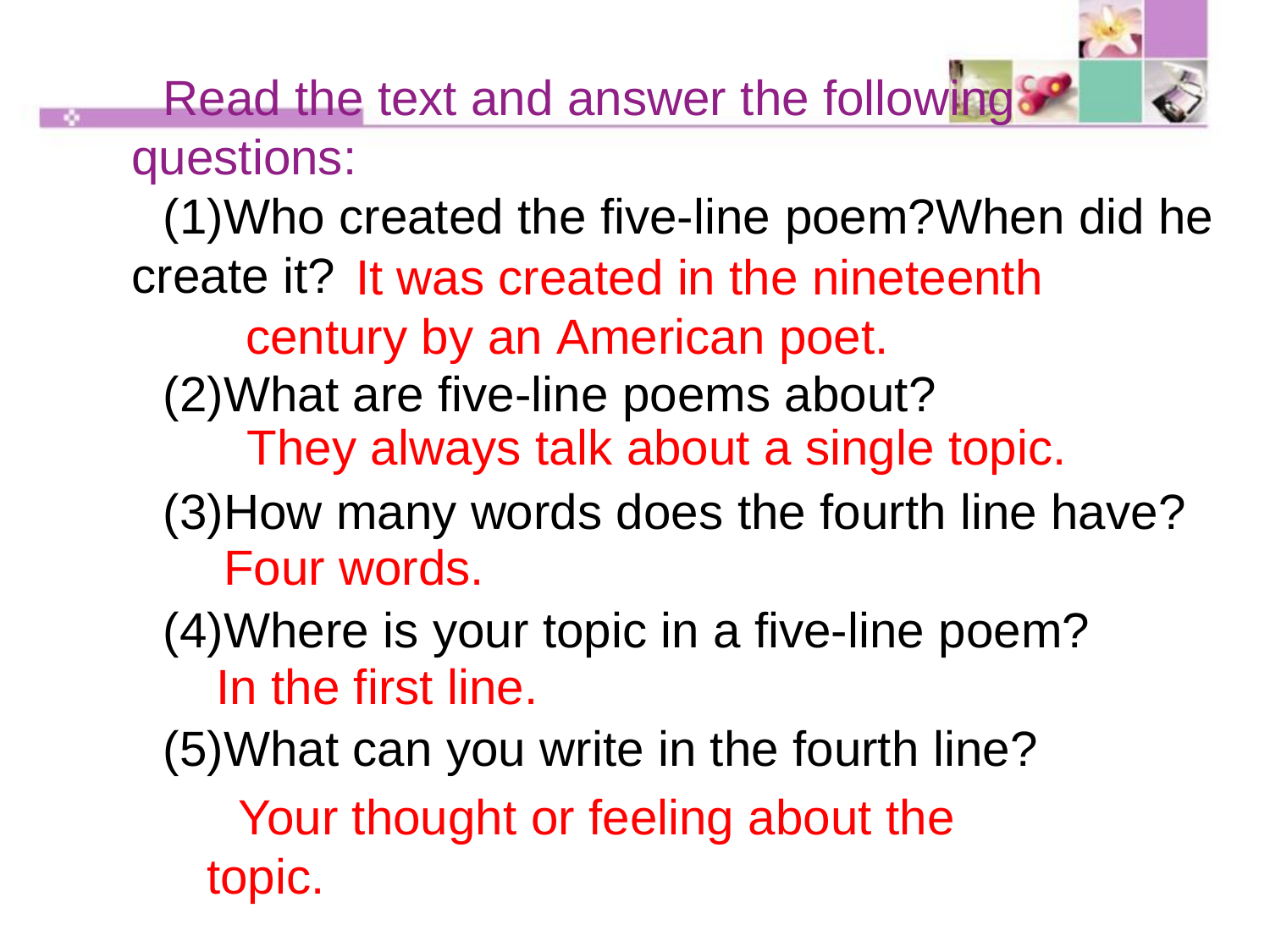

Read the text and answer the following questions:
(1)Who created the five-line poem?When did he create it?

(2)What are five-line poems about?

(3)How many words does the fourth line have?

(4)Where is your topic in a five-line poem?

(5)What can you write in the fourth line?

        It was created in the nineteenth century by an American poet.
They always talk about a single topic.
Four words.
In the first line.
Your thought or feeling about the topic.